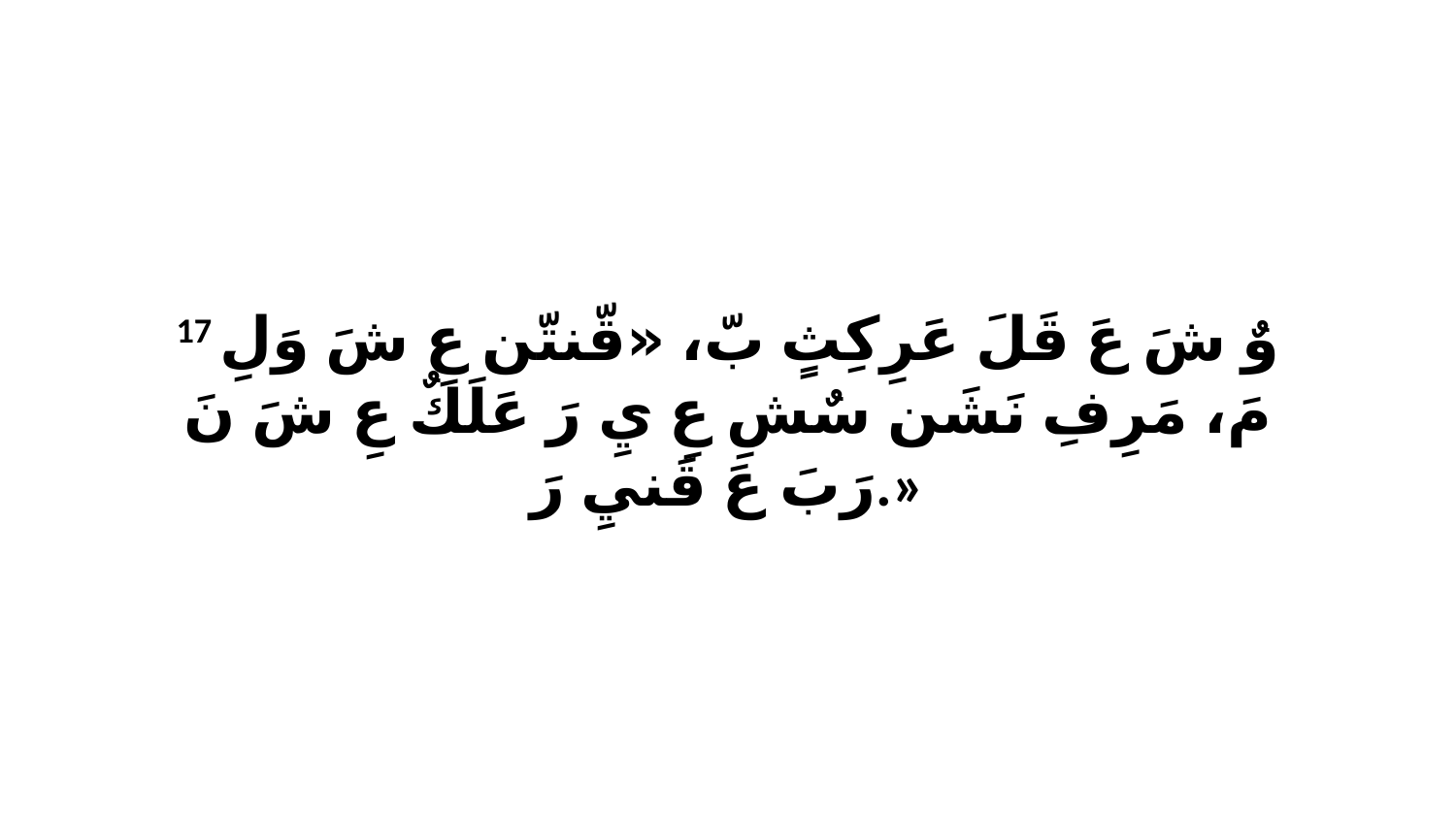

17 وٌ شَ عَ قَلَ عَرِكِثٍ بّ، «قّنتّن عِ شَ وَلِ مَ، مَرِفِ نَشَن سٌشِ عِ يِ رَ عَلَكٌ عِ شَ نَ رَبَ عَ قَنيِ رَ.»